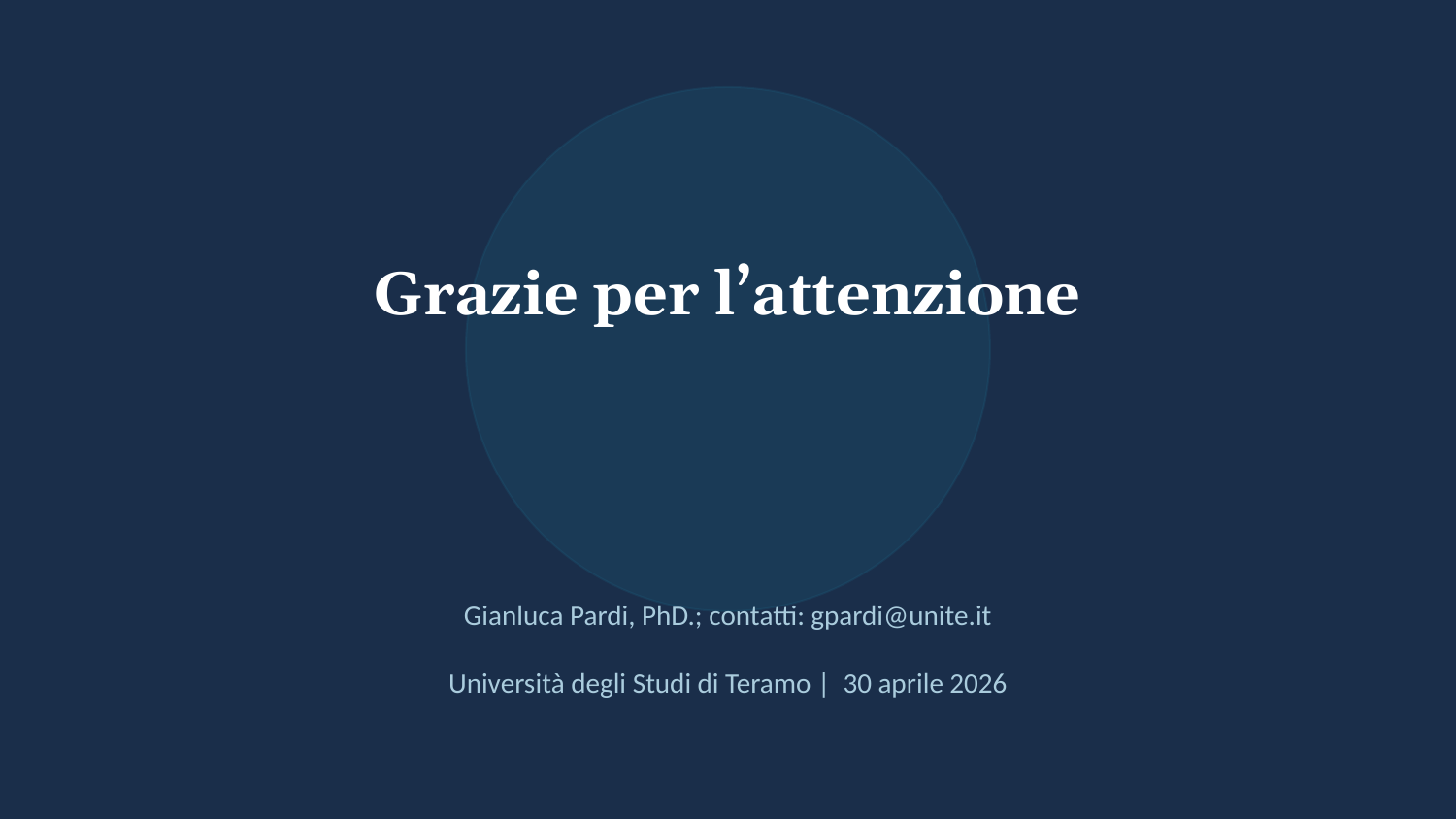

Grazie per l’attenzione

Gianluca Pardi, PhD.; contatti: gpardi@unite.it

Università degli Studi di Teramo |  30 aprile 2026